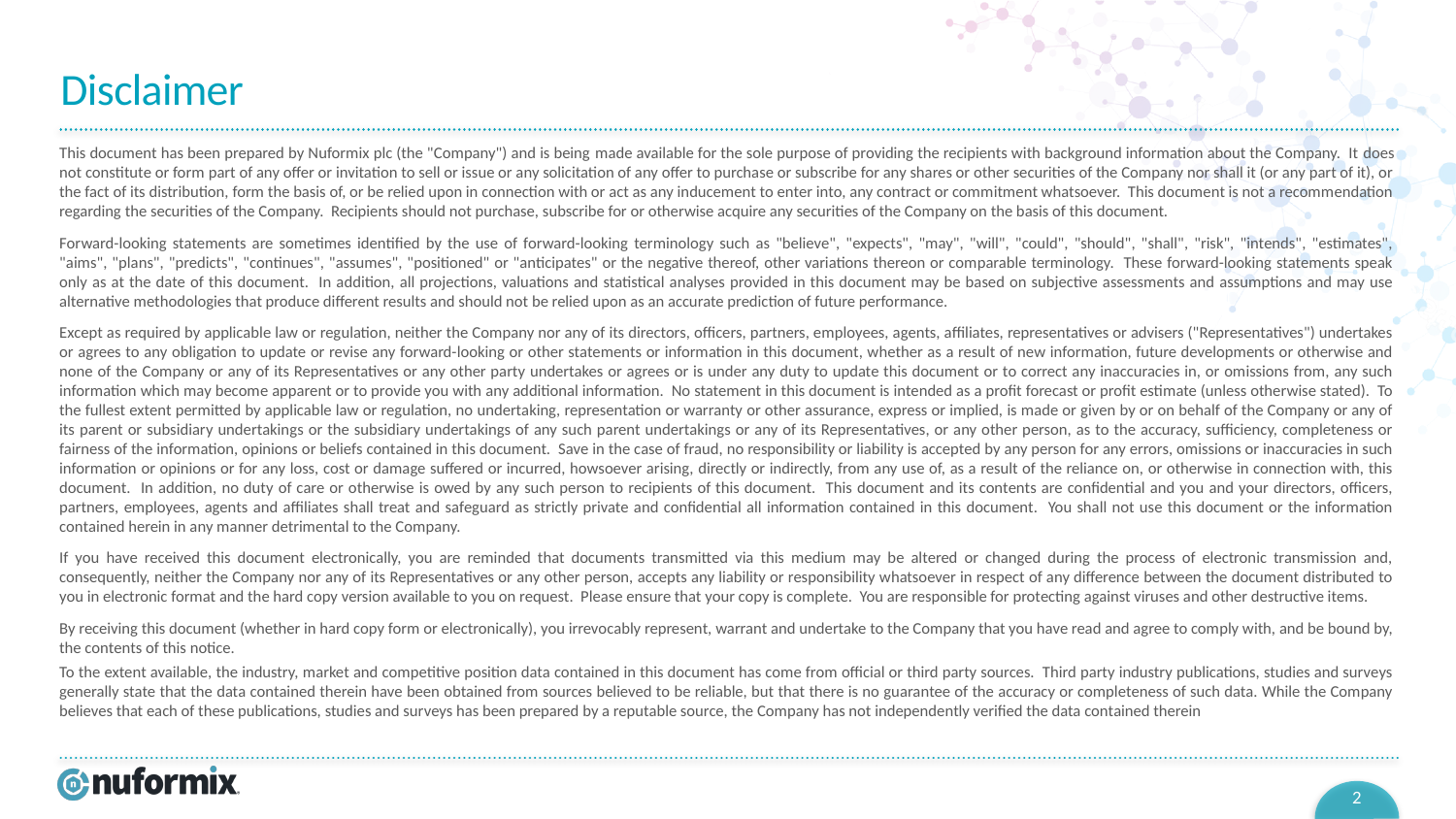

# Disclaimer
This document has been prepared by Nuformix plc (the "Company") and is being made available for the sole purpose of providing the recipients with background information about the Company.  It does not constitute or form part of any offer or invitation to sell or issue or any solicitation of any offer to purchase or subscribe for any shares or other securities of the Company nor shall it (or any part of it), or the fact of its distribution, form the basis of, or be relied upon in connection with or act as any inducement to enter into, any contract or commitment whatsoever.  This document is not a recommendation regarding the securities of the Company.  Recipients should not purchase, subscribe for or otherwise acquire any securities of the Company on the basis of this document.
Forward-looking statements are sometimes identified by the use of forward-looking terminology such as "believe", "expects", "may", "will", "could", "should", "shall", "risk", "intends", "estimates", "aims", "plans", "predicts", "continues", "assumes", "positioned" or "anticipates" or the negative thereof, other variations thereon or comparable terminology.  These forward-looking statements speak only as at the date of this document.  In addition, all projections, valuations and statistical analyses provided in this document may be based on subjective assessments and assumptions and may use alternative methodologies that produce different results and should not be relied upon as an accurate prediction of future performance.
Except as required by applicable law or regulation, neither the Company nor any of its directors, officers, partners, employees, agents, affiliates, representatives or advisers ("Representatives") undertakes or agrees to any obligation to update or revise any forward-looking or other statements or information in this document, whether as a result of new information, future developments or otherwise and none of the Company or any of its Representatives or any other party undertakes or agrees or is under any duty to update this document or to correct any inaccuracies in, or omissions from, any such information which may become apparent or to provide you with any additional information.  No statement in this document is intended as a profit forecast or profit estimate (unless otherwise stated).  To the fullest extent permitted by applicable law or regulation, no undertaking, representation or warranty or other assurance, express or implied, is made or given by or on behalf of the Company or any of its parent or subsidiary undertakings or the subsidiary undertakings of any such parent undertakings or any of its Representatives, or any other person, as to the accuracy, sufficiency, completeness or fairness of the information, opinions or beliefs contained in this document.  Save in the case of fraud, no responsibility or liability is accepted by any person for any errors, omissions or inaccuracies in such information or opinions or for any loss, cost or damage suffered or incurred, howsoever arising, directly or indirectly, from any use of, as a result of the reliance on, or otherwise in connection with, this document.  In addition, no duty of care or otherwise is owed by any such person to recipients of this document.  This document and its contents are confidential and you and your directors, officers, partners, employees, agents and affiliates shall treat and safeguard as strictly private and confidential all information contained in this document.  You shall not use this document or the information contained herein in any manner detrimental to the Company.
If you have received this document electronically, you are reminded that documents transmitted via this medium may be altered or changed during the process of electronic transmission and, consequently, neither the Company nor any of its Representatives or any other person, accepts any liability or responsibility whatsoever in respect of any difference between the document distributed to you in electronic format and the hard copy version available to you on request.  Please ensure that your copy is complete.  You are responsible for protecting against viruses and other destructive items.
By receiving this document (whether in hard copy form or electronically), you irrevocably represent, warrant and undertake to the Company that you have read and agree to comply with, and be bound by, the contents of this notice.
To the extent available, the industry, market and competitive position data contained in this document has come from official or third party sources.  Third party industry publications, studies and surveys generally state that the data contained therein have been obtained from sources believed to be reliable, but that there is no guarantee of the accuracy or completeness of such data. While the Company believes that each of these publications, studies and surveys has been prepared by a reputable source, the Company has not independently verified the data contained therein

2